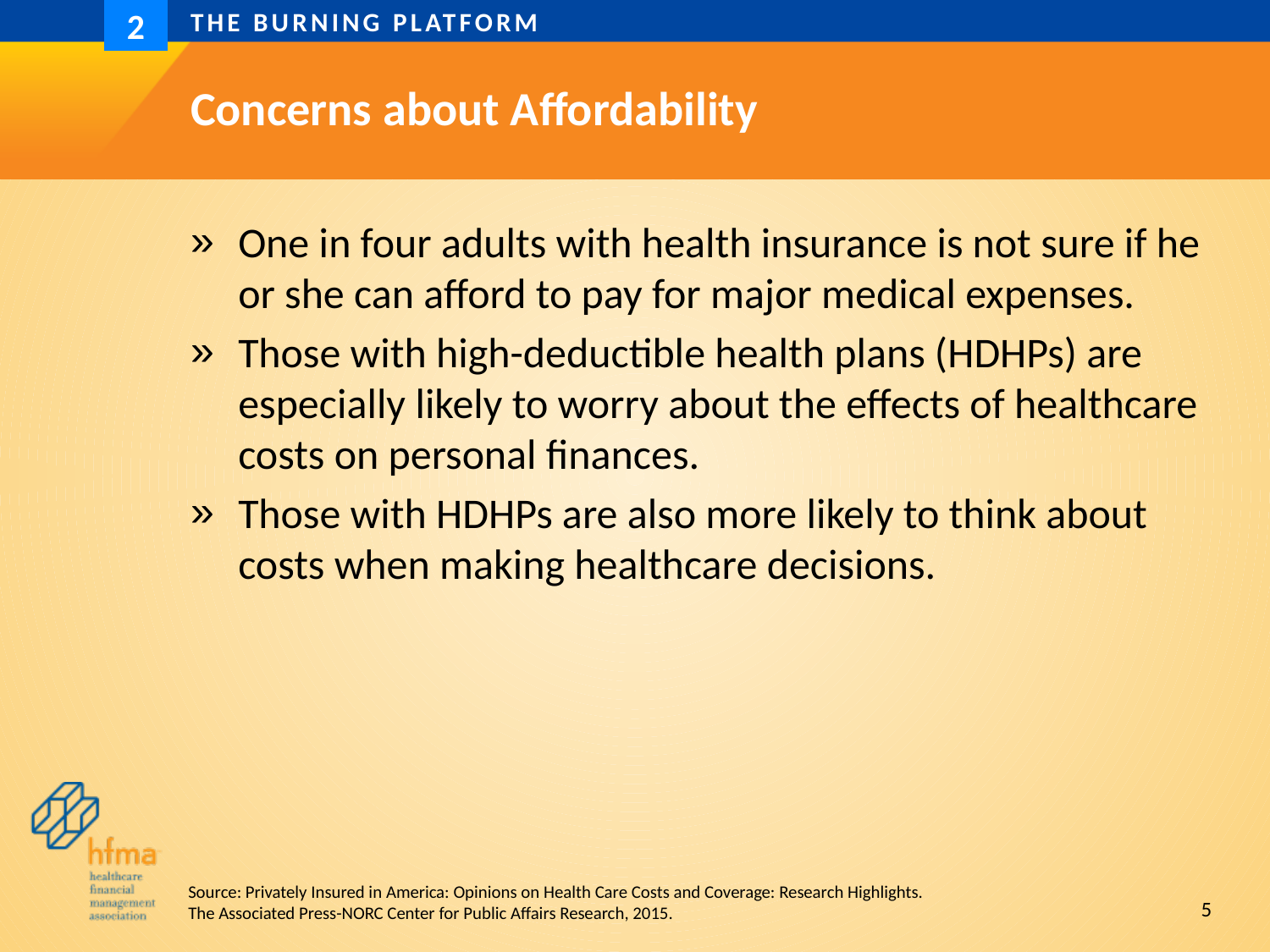

The Burning Platform
2
# Concerns about Affordability
One in four adults with health insurance is not sure if he or she can afford to pay for major medical expenses.
Those with high-deductible health plans (HDHPs) are especially likely to worry about the effects of healthcare costs on personal finances.
Those with HDHPs are also more likely to think about costs when making healthcare decisions.
Source: Privately Insured in America: Opinions on Health Care Costs and Coverage: Research Highlights.
The Associated Press-NORC Center for Public Affairs Research, 2015.
5